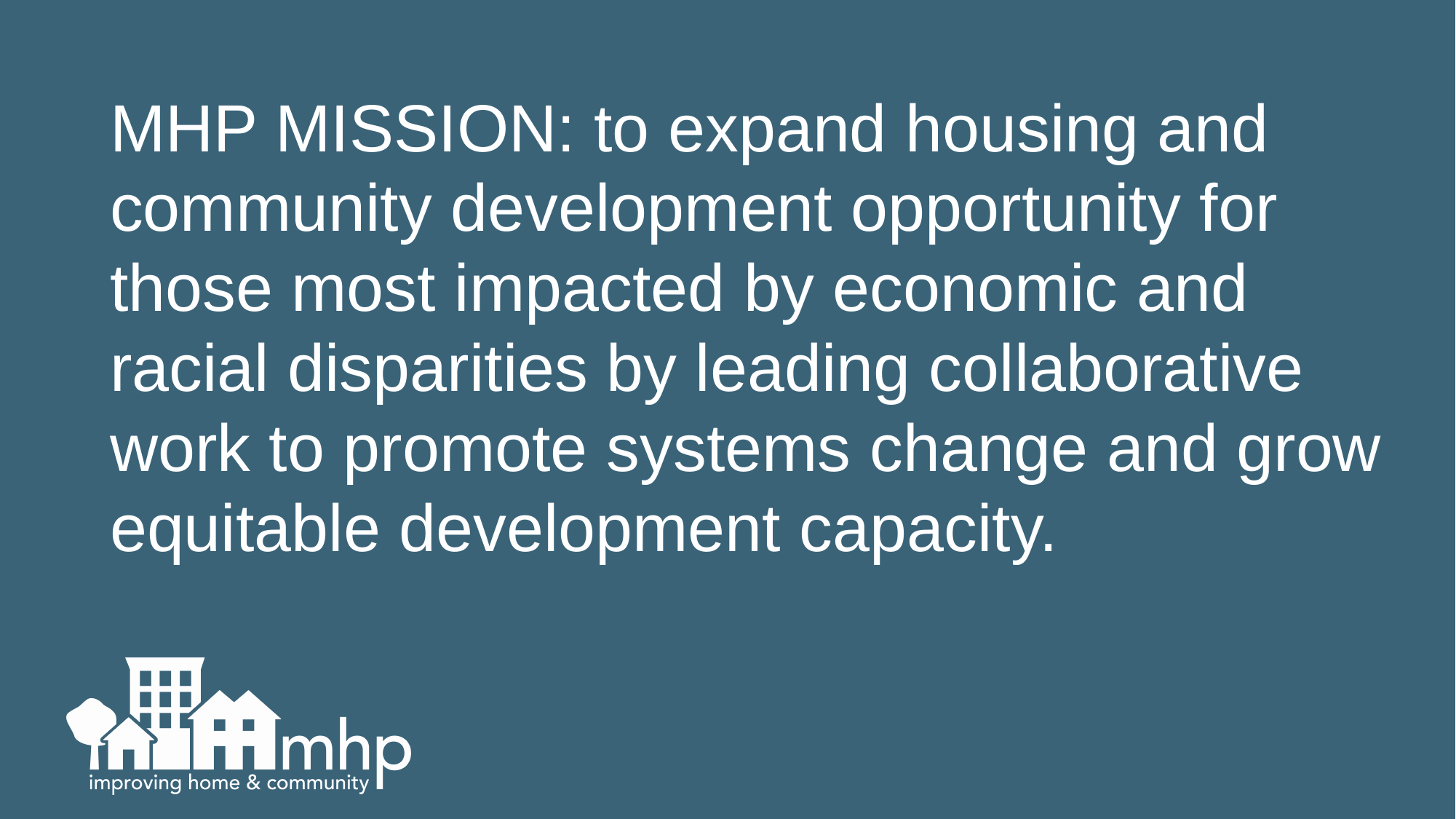

MHP MISSION: to expand housing and community development opportunity for those most impacted by economic and racial disparities by leading collaborative work to promote systems change and grow equitable development capacity.